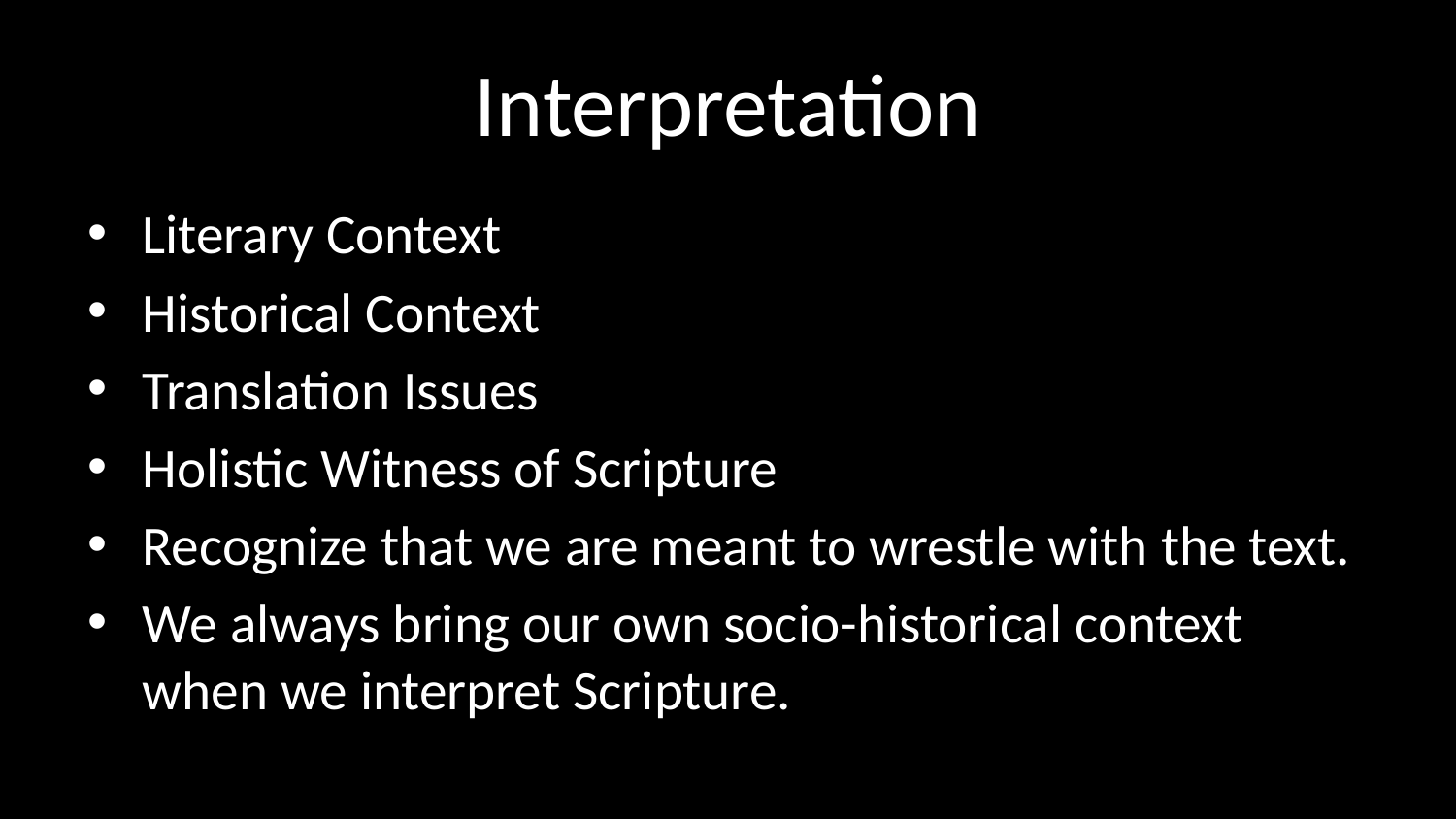

# Interpretation
Literary Context
Historical Context
Translation Issues
Holistic Witness of Scripture
Recognize that we are meant to wrestle with the text.
We always bring our own socio-historical context when we interpret Scripture.